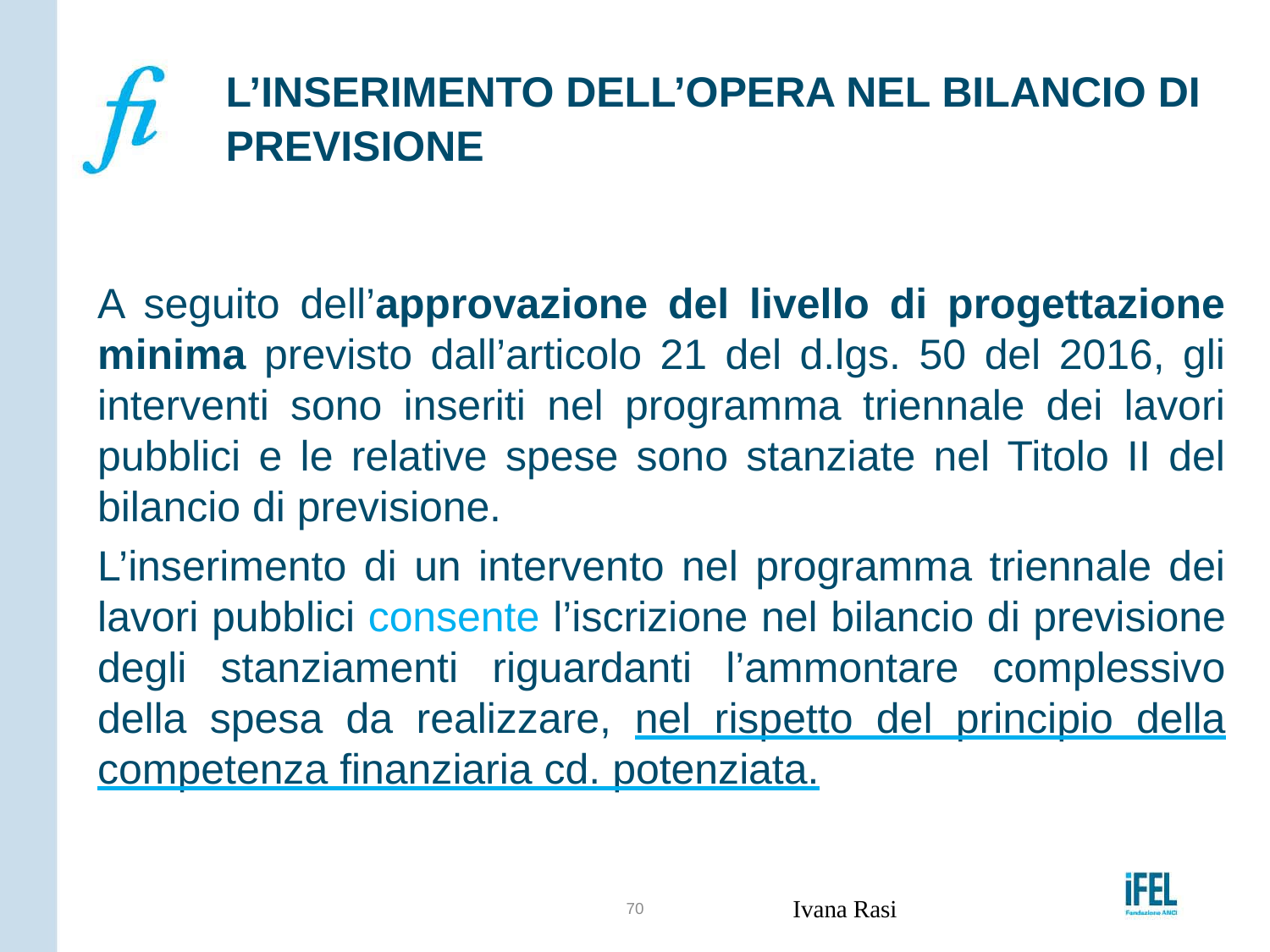

# L’INSERIMENTO DELL’OPERA NEL BILANCIO DI PREVISIONE

A seguito dell’approvazione del livello di progettazione minima previsto dall’articolo 21 del d.lgs. 50 del 2016, gli interventi sono inseriti nel programma triennale dei lavori pubblici e le relative spese sono stanziate nel Titolo II del bilancio di previsione.
L’inserimento di un intervento nel programma triennale dei lavori pubblici consente l’iscrizione nel bilancio di previsione degli stanziamenti riguardanti l’ammontare complessivo della spesa da realizzare, nel rispetto del principio della competenza finanziaria cd. potenziata.
70
Ivana Rasi